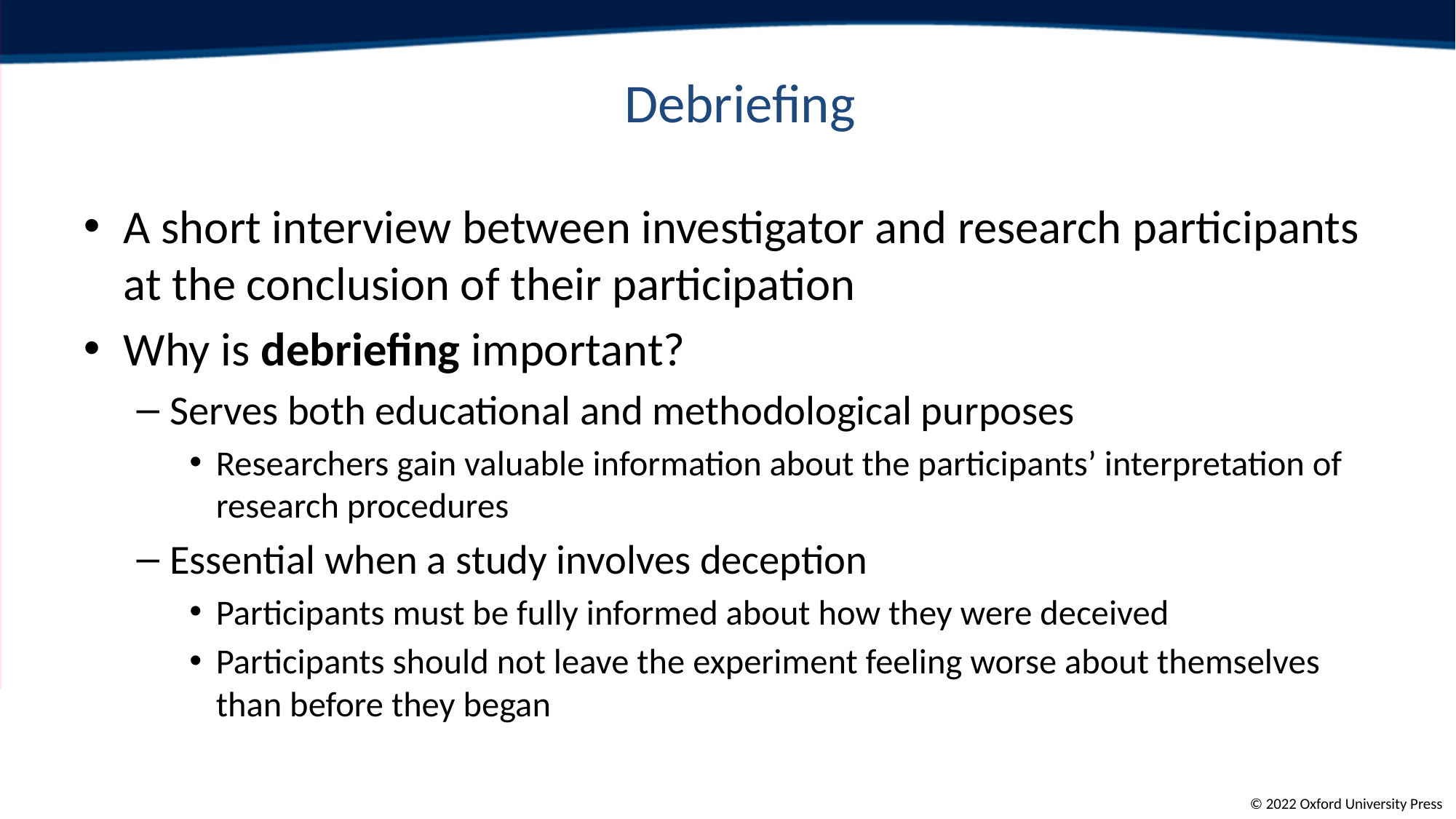

# Debriefing
A short interview between investigator and research participants at the conclusion of their participation
Why is debriefing important?
Serves both educational and methodological purposes
Researchers gain valuable information about the participants’ interpretation of research procedures
Essential when a study involves deception
Participants must be fully informed about how they were deceived
Participants should not leave the experiment feeling worse about themselves than before they began